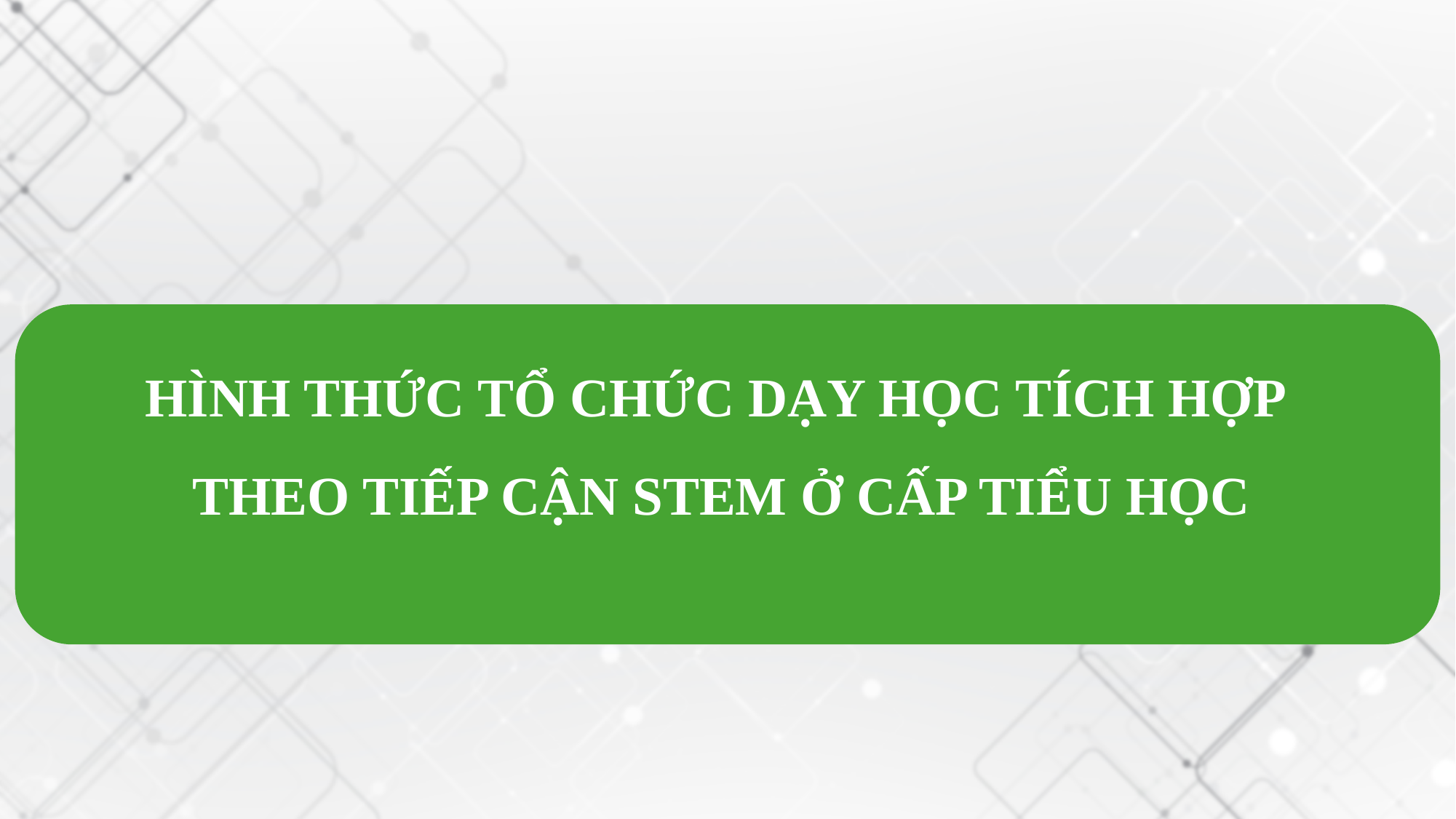

HÌNH THỨC TỔ CHỨC DẠY HỌC TÍCH HỢP
THEO TIẾP CẬN STEM Ở CẤP TIỂU HỌC